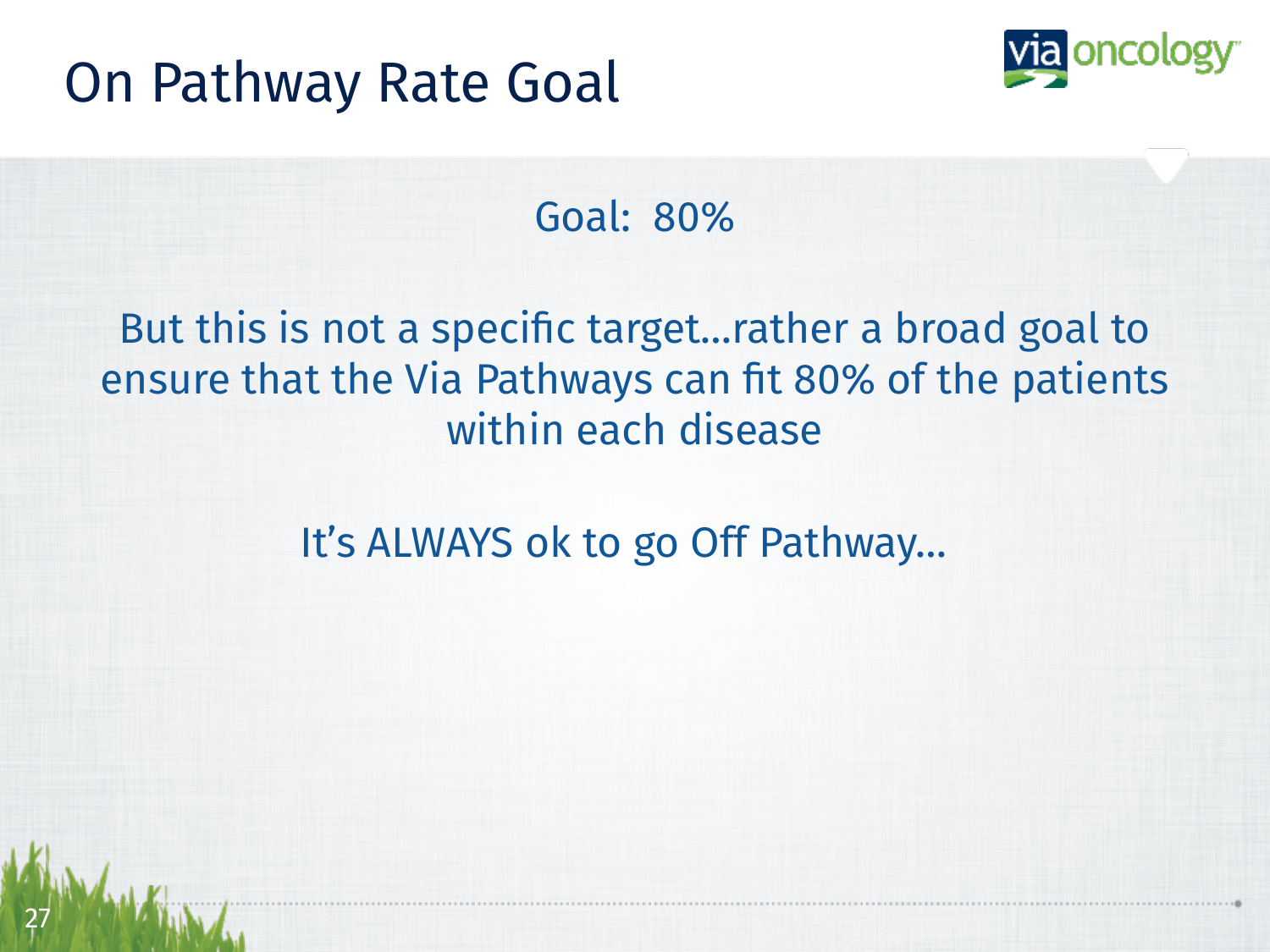

# On Pathway Rate Goal
Goal:  80%
But this is not a specific target…rather a broad goal to ensure that the Via Pathways can fit 80% of the patients within each disease
It’s ALWAYS ok to go Off Pathway…
27